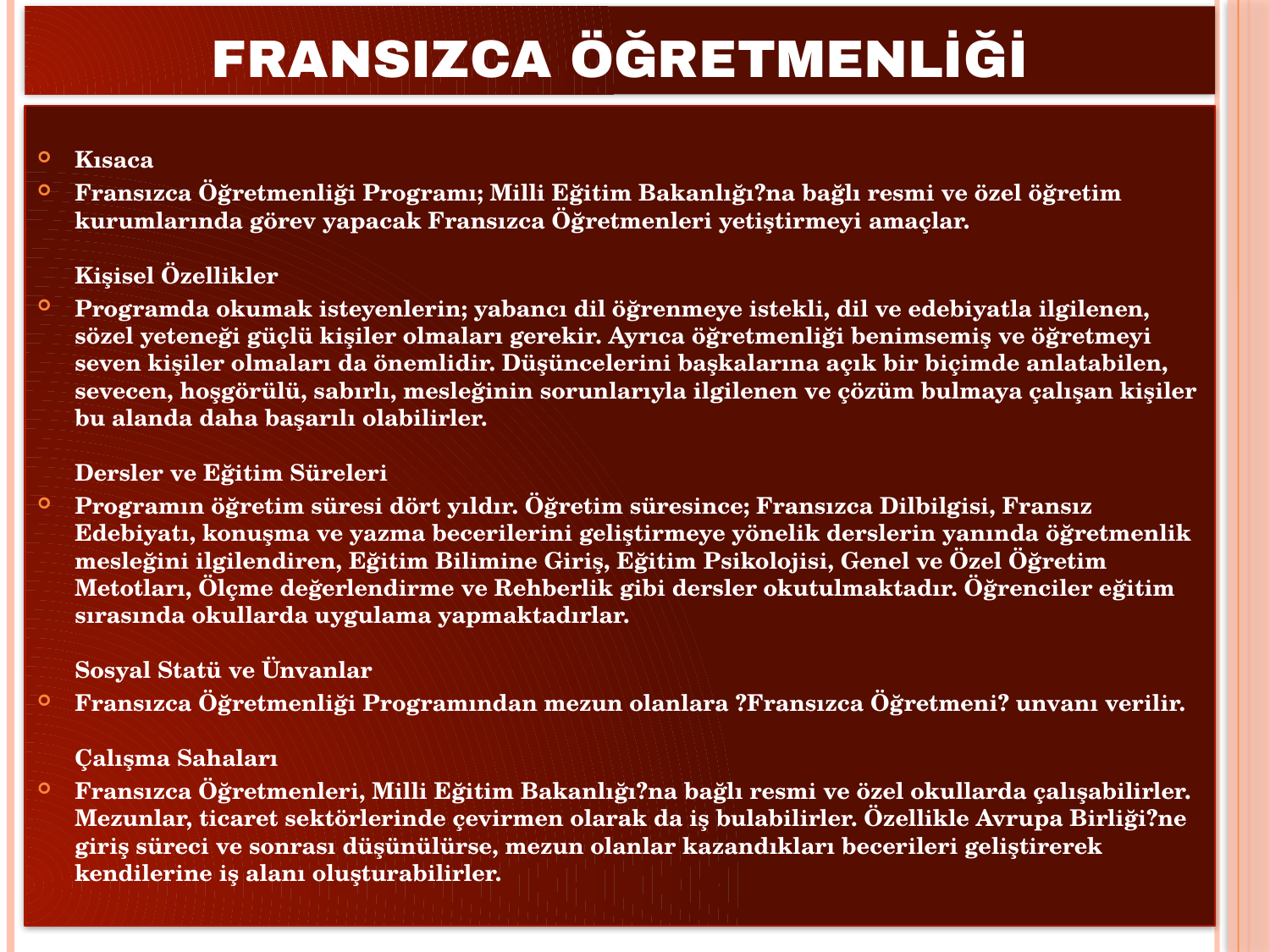

# Fransızca Öğretmenliği

Kısaca
Fransızca Öğretmenliği Programı; Milli Eğitim Bakanlığı?na bağlı resmi ve özel öğretim kurumlarında görev yapacak Fransızca Öğretmenleri yetiştirmeyi amaçlar.
Kişisel Özellikler
Programda okumak isteyenlerin; yabancı dil öğrenmeye istekli, dil ve edebiyatla ilgilenen, sözel yeteneği güçlü kişiler olmaları gerekir. Ayrıca öğretmenliği benimsemiş ve öğretmeyi seven kişiler olmaları da önemlidir. Düşüncelerini başkalarına açık bir biçimde anlatabilen, sevecen, hoşgörülü, sabırlı, mesleğinin sorunlarıyla ilgilenen ve çözüm bulmaya çalışan kişiler bu alanda daha başarılı olabilirler. 
Dersler ve Eğitim Süreleri
Programın öğretim süresi dört yıldır. Öğretim süresince; Fransızca Dilbilgisi, Fransız Edebiyatı, konuşma ve yazma becerilerini geliştirmeye yönelik derslerin yanında öğretmenlik mesleğini ilgilendiren, Eğitim Bilimine Giriş, Eğitim Psikolojisi, Genel ve Özel Öğretim Metotları, Ölçme değerlendirme ve Rehberlik gibi dersler okutulmaktadır. Öğrenciler eğitim sırasında okullarda uygulama yapmaktadırlar.
Sosyal Statü ve Ünvanlar
Fransızca Öğretmenliği Programından mezun olanlara ?Fransızca Öğretmeni? unvanı verilir. 
Çalışma Sahaları
Fransızca Öğretmenleri, Milli Eğitim Bakanlığı?na bağlı resmi ve özel okullarda çalışabilirler. Mezunlar, ticaret sektörlerinde çevirmen olarak da iş bulabilirler. Özellikle Avrupa Birliği?ne giriş süreci ve sonrası düşünülürse, mezun olanlar kazandıkları becerileri geliştirerek kendilerine iş alanı oluşturabilirler.